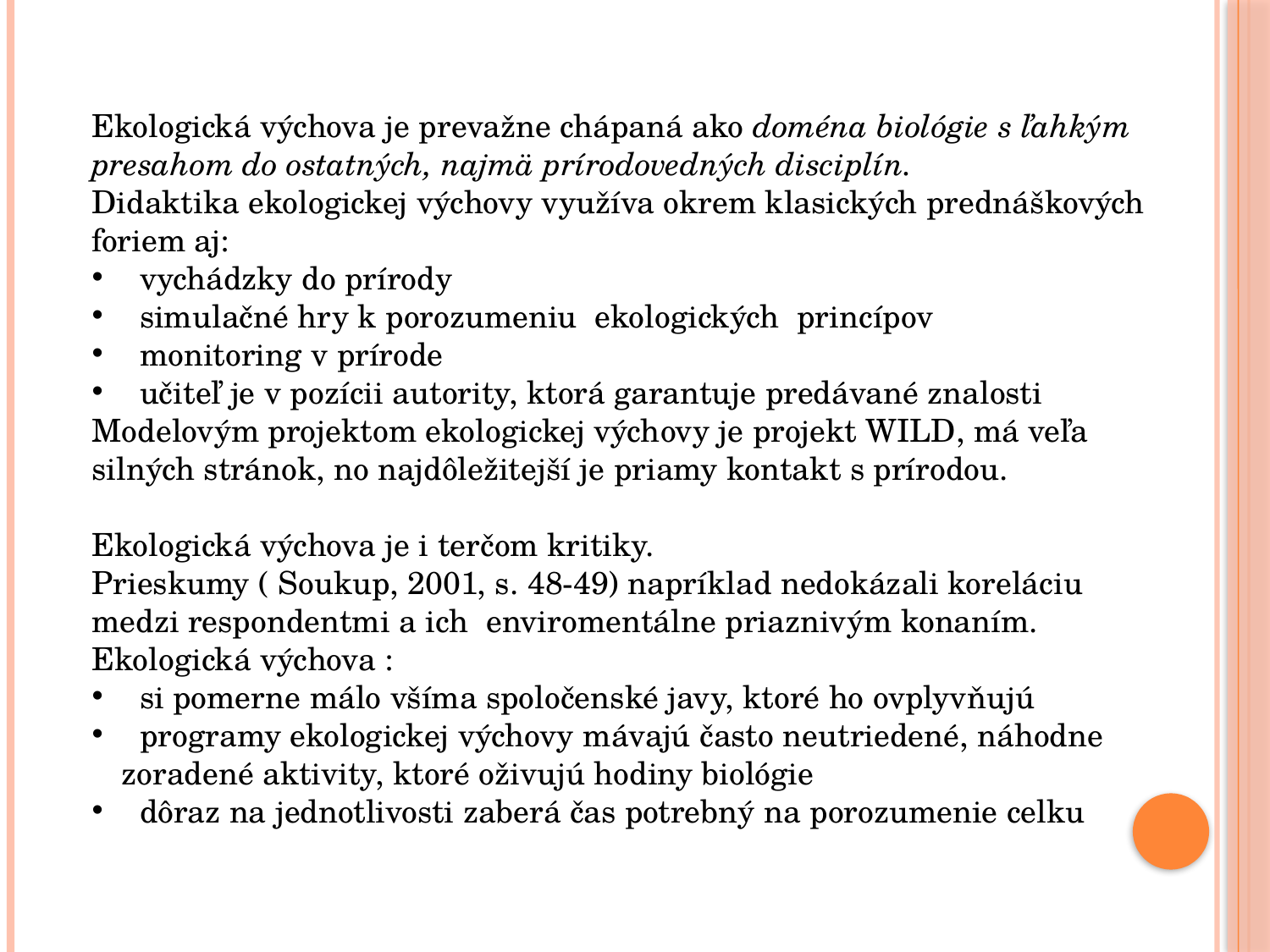

Ekologická výchova je prevažne chápaná ako doména biológie s ľahkým
presahom do ostatných, najmä prírodovedných disciplín.
Didaktika ekologickej výchovy využíva okrem klasických prednáškových foriem aj:
  vychádzky do prírody
  simulačné hry k porozumeniu  ekologických  princípov
  monitoring v prírode
  učiteľ je v pozícii autority, ktorá garantuje predávané znalosti
Modelovým projektom ekologickej výchovy je projekt WILD, má veľa silných stránok, no najdôležitejší je priamy kontakt s prírodou.

Ekologická výchova je i terčom kritiky.
Prieskumy ( Soukup, 2001, s. 48-49) napríklad nedokázali koreláciu medzi respondentmi a ich  enviromentálne priaznivým konaním.
Ekologická výchova :
  si pomerne málo všíma spoločenské javy, ktoré ho ovplyvňujú
  programy ekologickej výchovy mávajú často neutriedené, náhodne zoradené aktivity, ktoré oživujú hodiny biológie
  dôraz na jednotlivosti zaberá čas potrebný na porozumenie celku